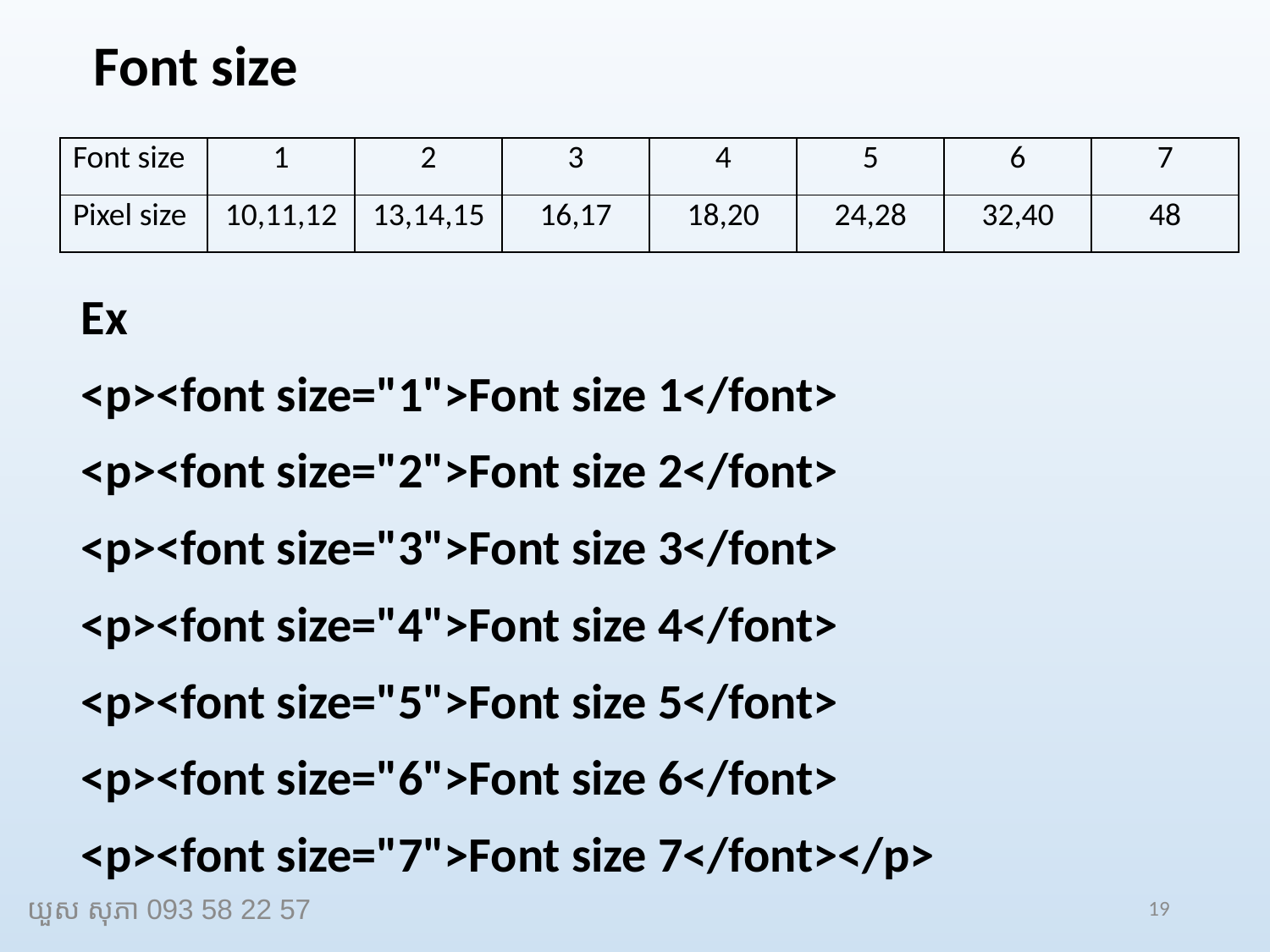

Font size

Ex
<p><font size="1">Font size 1</font>
<p><font size="2">Font size 2</font>
<p><font size="3">Font size 3</font>
<p><font size="4">Font size 4</font>
<p><font size="5">Font size 5</font>
<p><font size="6">Font size 6</font>
<p><font size="7">Font size 7</font></p>
| Font size | 1 | 2 | 3 | 4 | 5 | 6 | 7 |
| --- | --- | --- | --- | --- | --- | --- | --- |
| Pixel size | 10,11,12 | 13,14,15 | 16,17 | 18,20 | 24,28 | 32,40 | 48 |
យួស សុភា 093 58 22 57
19